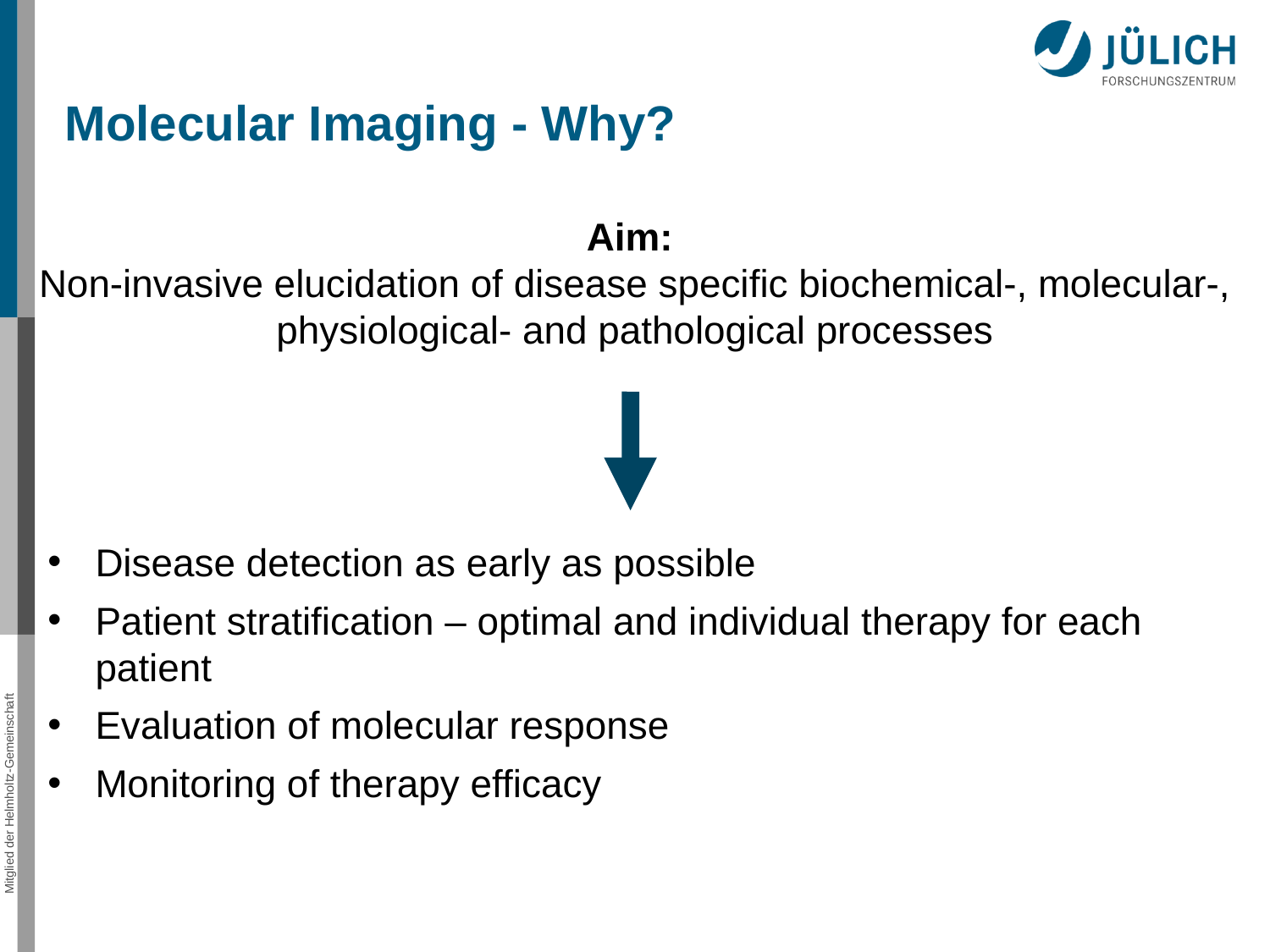

# Molecular Imaging - Why?
Aim:
Non-invasive elucidation of disease specific biochemical-, molecular-, physiological- and pathological processes
Disease detection as early as possible
Patient stratification – optimal and individual therapy for each patient
Evaluation of molecular response
Monitoring of therapy efficacy